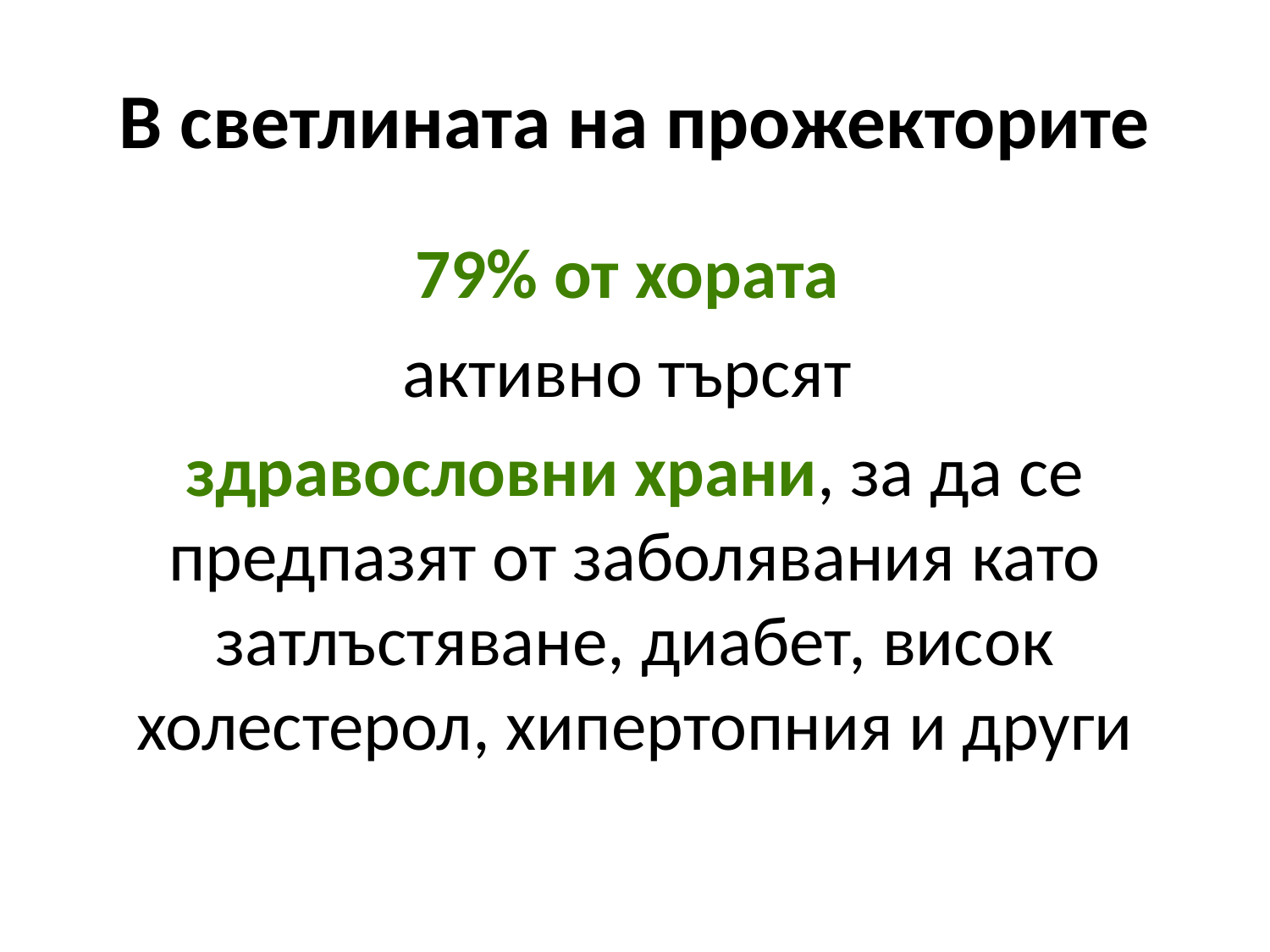

# В светлината на прожекторите
79% от хората
активно търсят
здравословни храни, за да се предпазят от заболявания като затлъстяване, диабет, висок холестерол, хипертопния и други